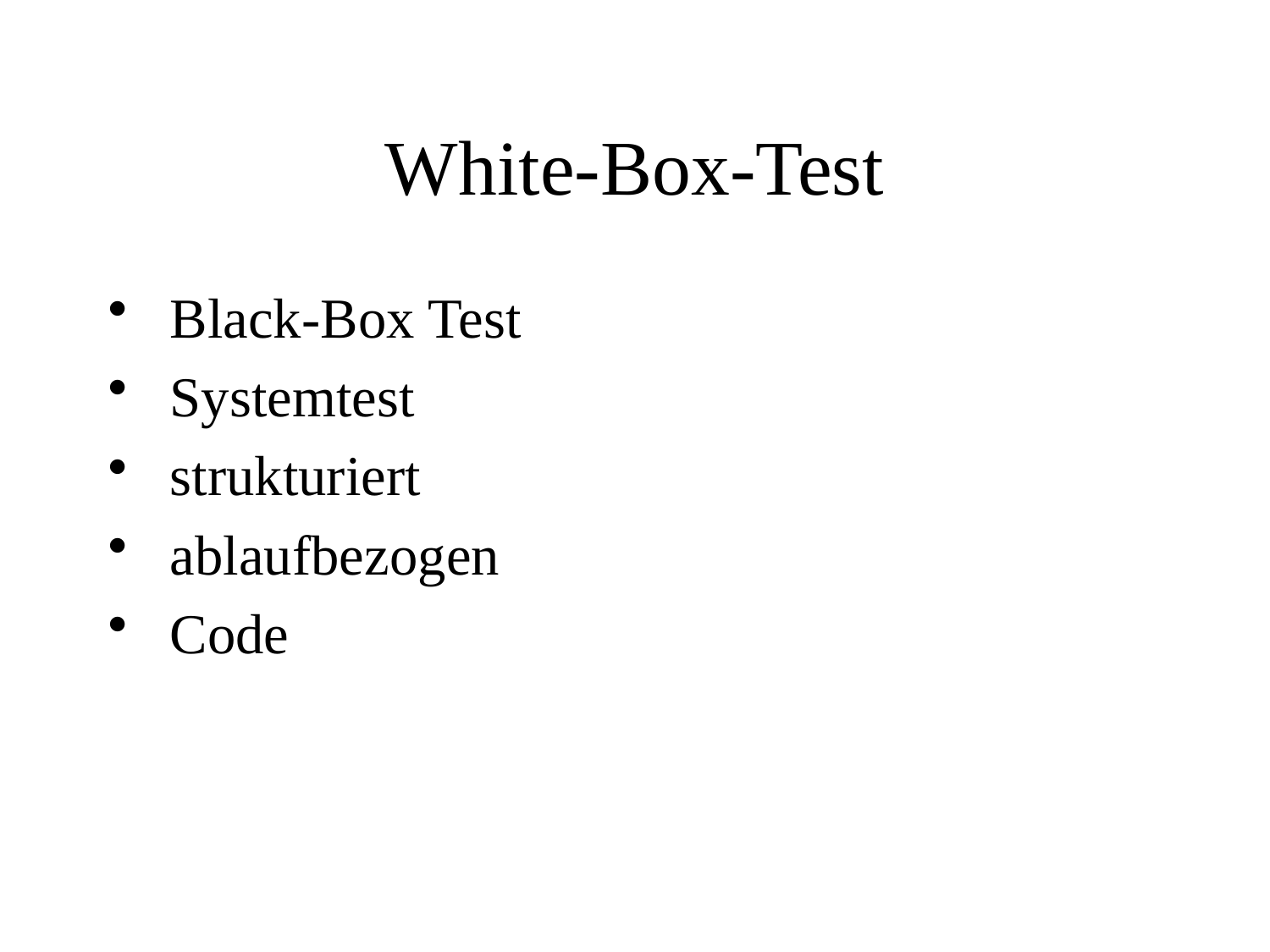

# White-Box-Test
 Black-Box Test
 Systemtest
 strukturiert
 ablaufbezogen
 Code